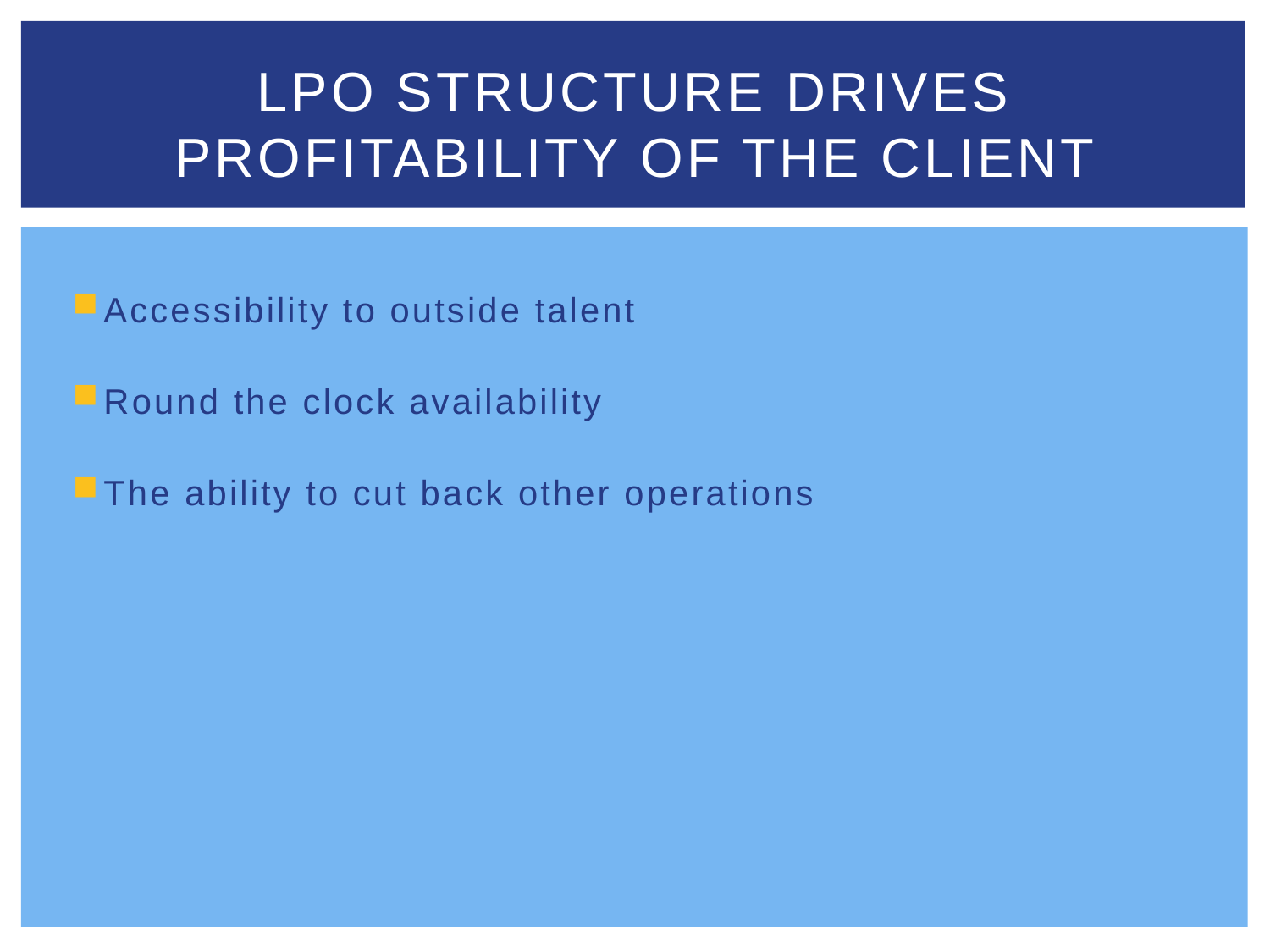

# LPO structure drives profitability of the client
Accessibility to outside talent
Round the clock availability
The ability to cut back other operations